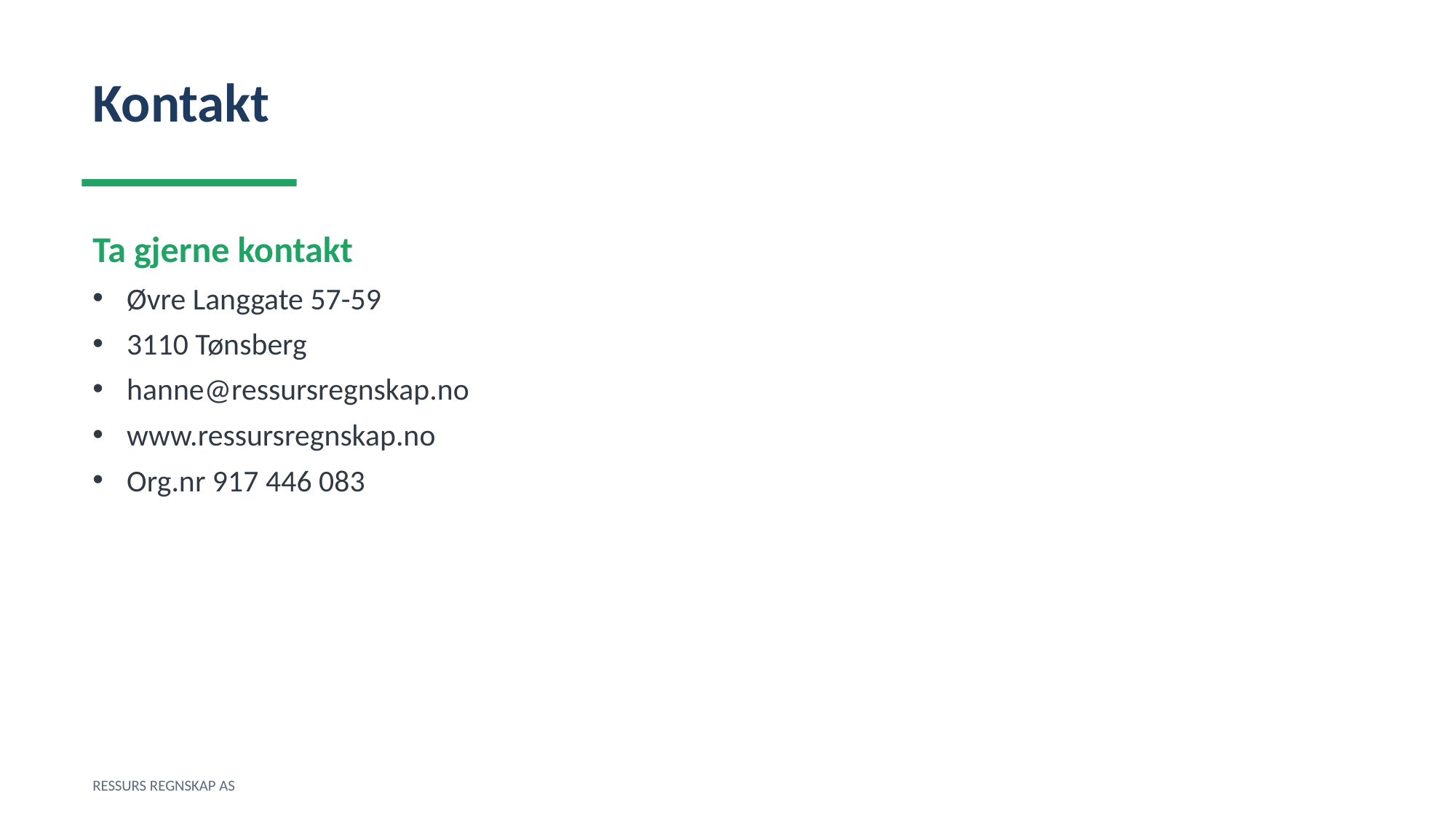

Kontakt

Ta gjerne kontakt
Øvre Langgate 57-59
3110 Tønsberg
hanne@ressursregnskap.no
www.ressursregnskap.no
Org.nr 917 446 083
RESSURS REGNSKAP AS